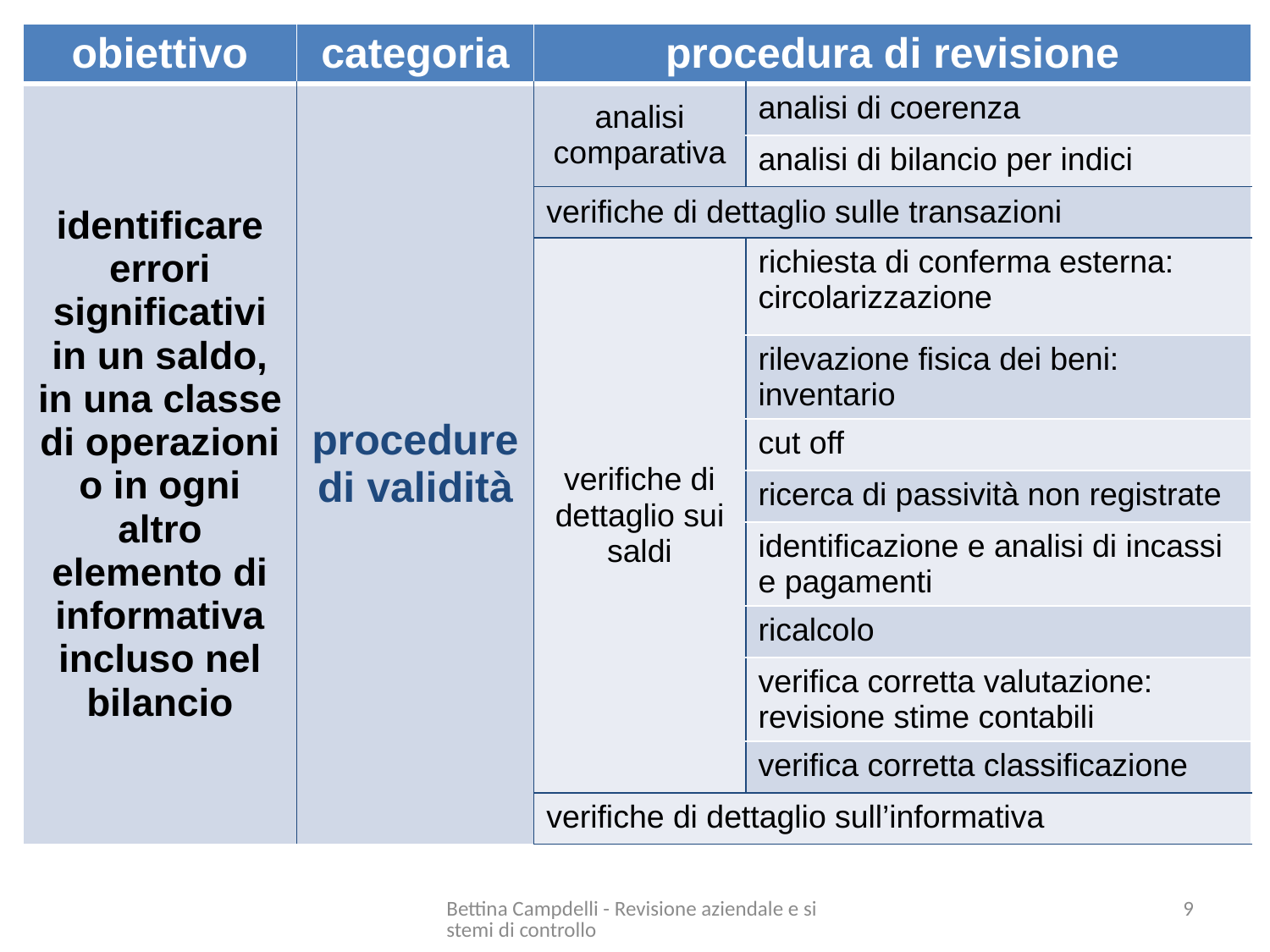

| obiettivo | categoria | procedura di revisione |  |
| --- | --- | --- | --- |
| identificare errori significativi in un saldo, in una classe di operazioni o in ogni altro elemento di informativa incluso nel bilancio | procedure di validità | analisi comparativa | analisi di coerenza |
|  |  |  | analisi di bilancio per indici |
|  |  | verifiche di dettaglio sulle transazioni |  |
|  |  | verifiche di dettaglio sui saldi | richiesta di conferma esterna: circolarizzazione |
|  |  |  | rilevazione fisica dei beni: inventario |
|  |  |  | cut off |
|  |  |  | ricerca di passività non registrate |
|  |  |  | identificazione e analisi di incassi e pagamenti |
|  |  |  | ricalcolo |
|  |  |  | verifica corretta valutazione: revisione stime contabili |
|  |  |  | verifica corretta classificazione |
|  |  | verifiche di dettaglio sull’informativa |  |
Bettina Campdelli - Revisione aziendale e sistemi di controllo
9